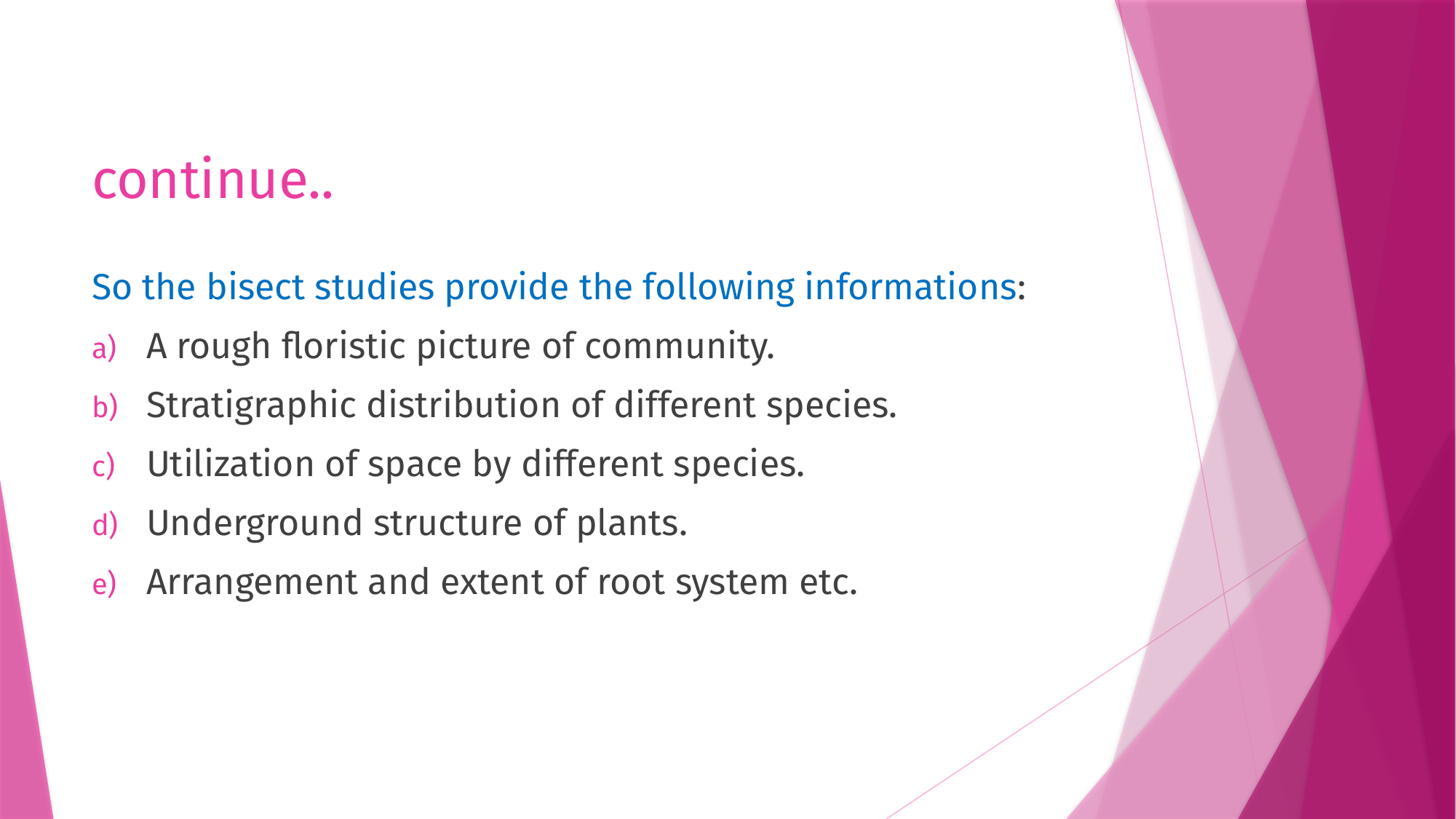

# continue..
So the bisect studies provide the following informations:
A rough floristic picture of community.
Stratigraphic distribution of different species.
Utilization of space by different species.
Underground structure of plants.
Arrangement and extent of root system etc.